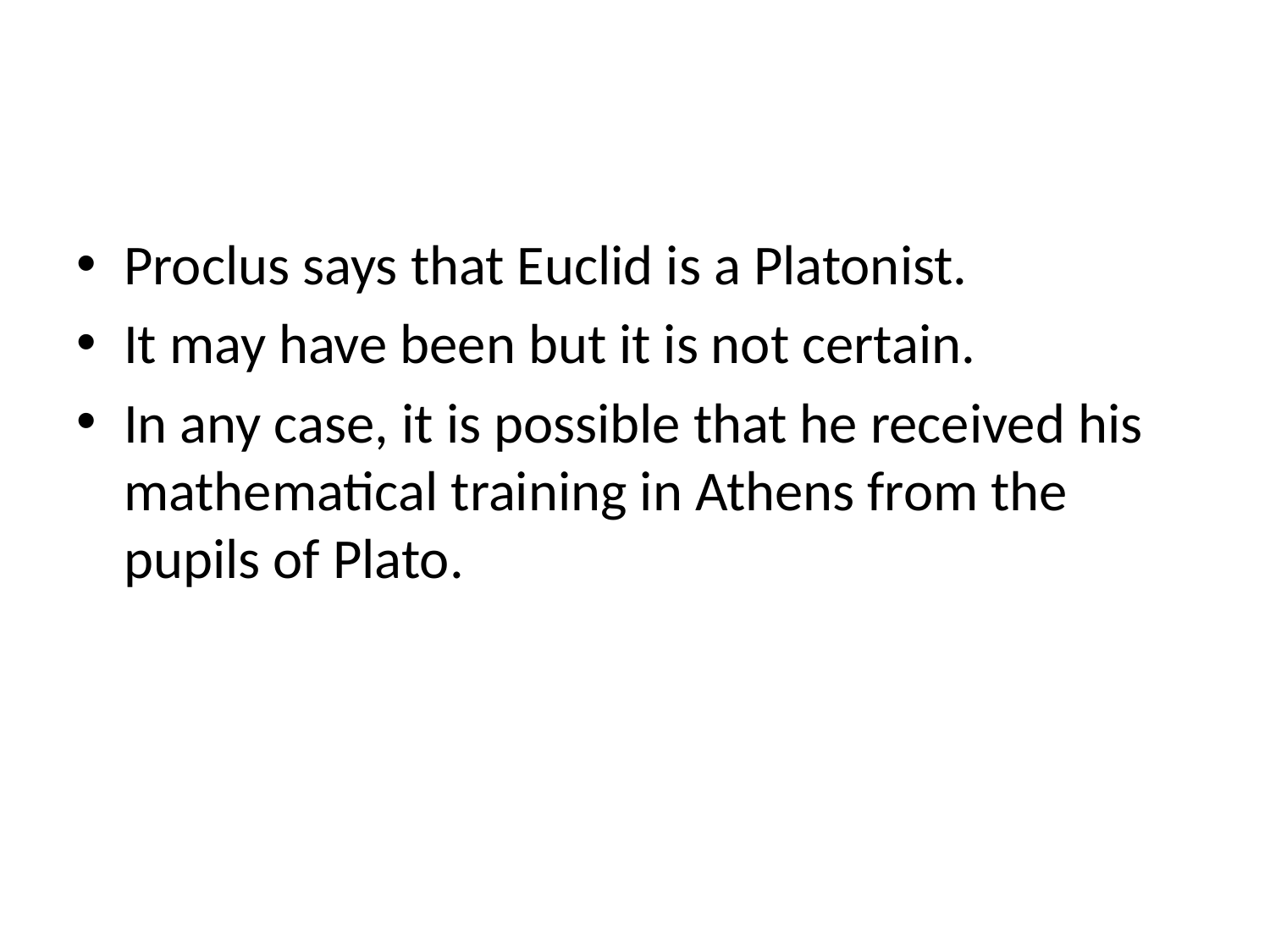

#
Proclus says that Euclid is a Platonist.
It may have been but it is not certain.
In any case, it is possible that he received his mathematical training in Athens from the pupils of Plato.